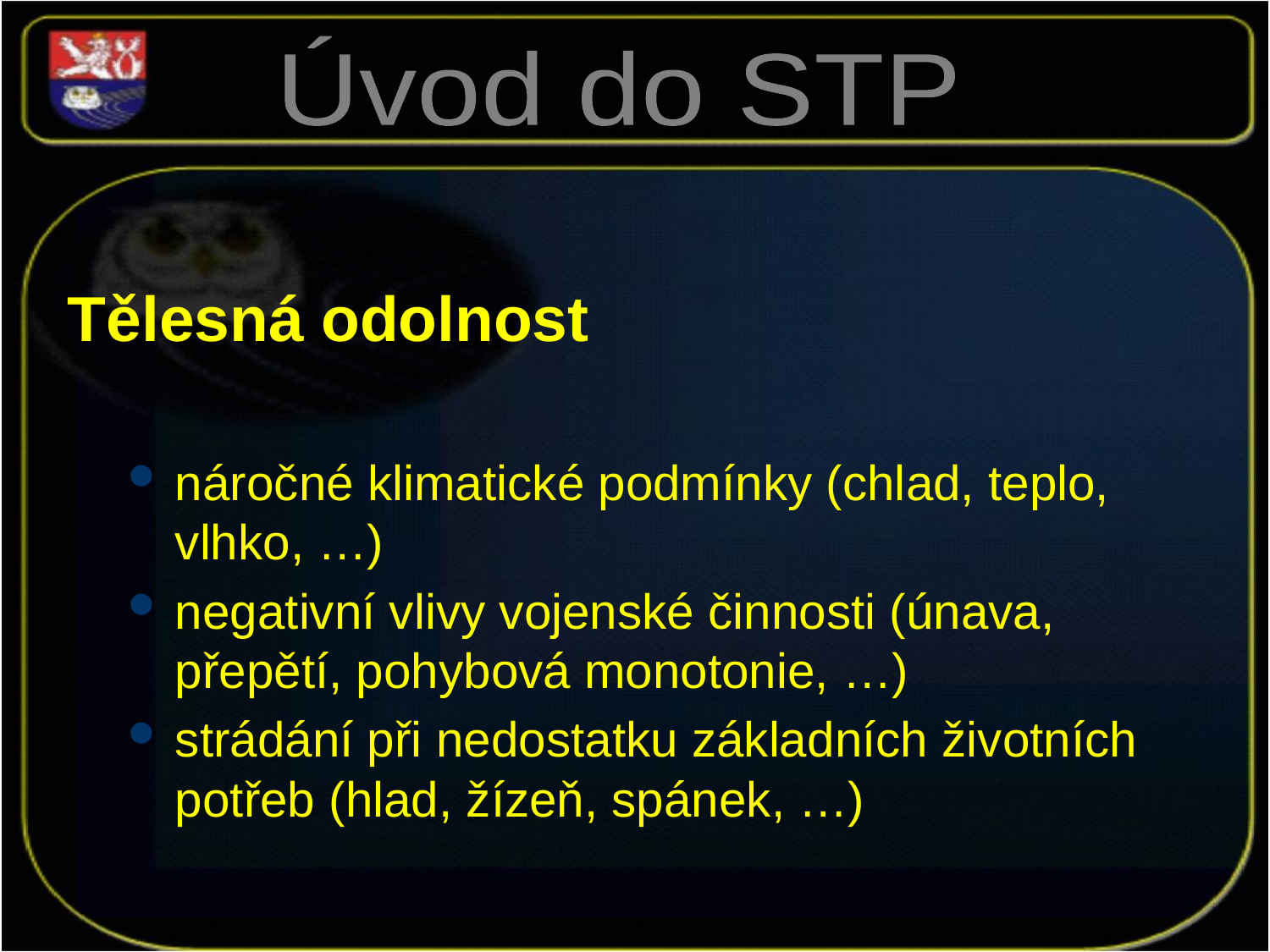

Úvod do STP
# Tělesná odolnost

náročné klimatické podmínky (chlad, teplo, vlhko, …)
negativní vlivy vojenské činnosti (únava, přepětí, pohybová monotonie, …)
strádání při nedostatku základních životních potřeb (hlad, žízeň, spánek, …)